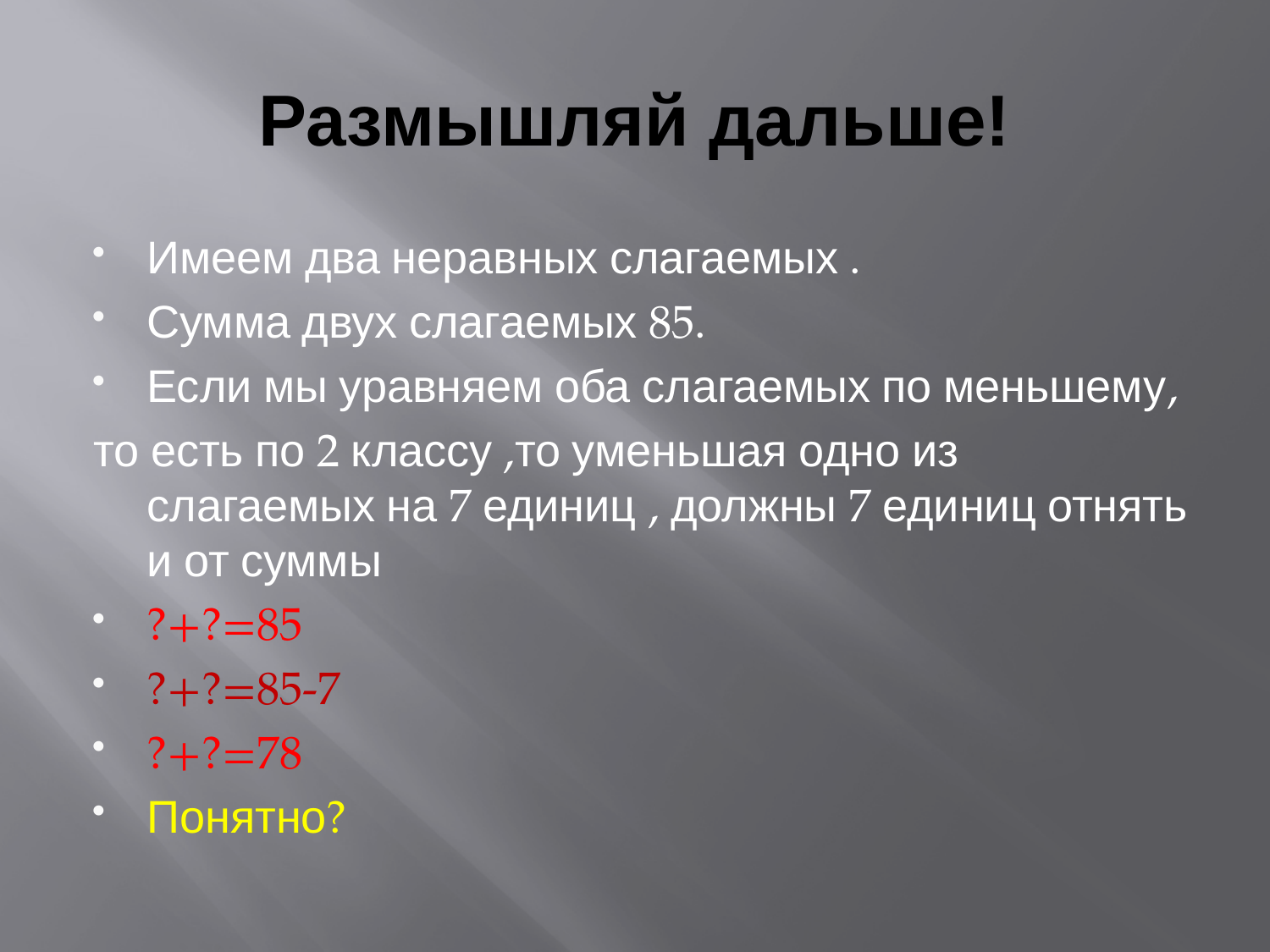

# Размышляй дальше!
Имеем два неравных слагаемых .
Сумма двух слагаемых 85.
Если мы уравняем оба слагаемых по меньшему,
то есть по 2 классу ,то уменьшая одно из слагаемых на 7 единиц , должны 7 единиц отнять и от суммы
?+?=85
?+?=85-7
?+?=78
Понятно?